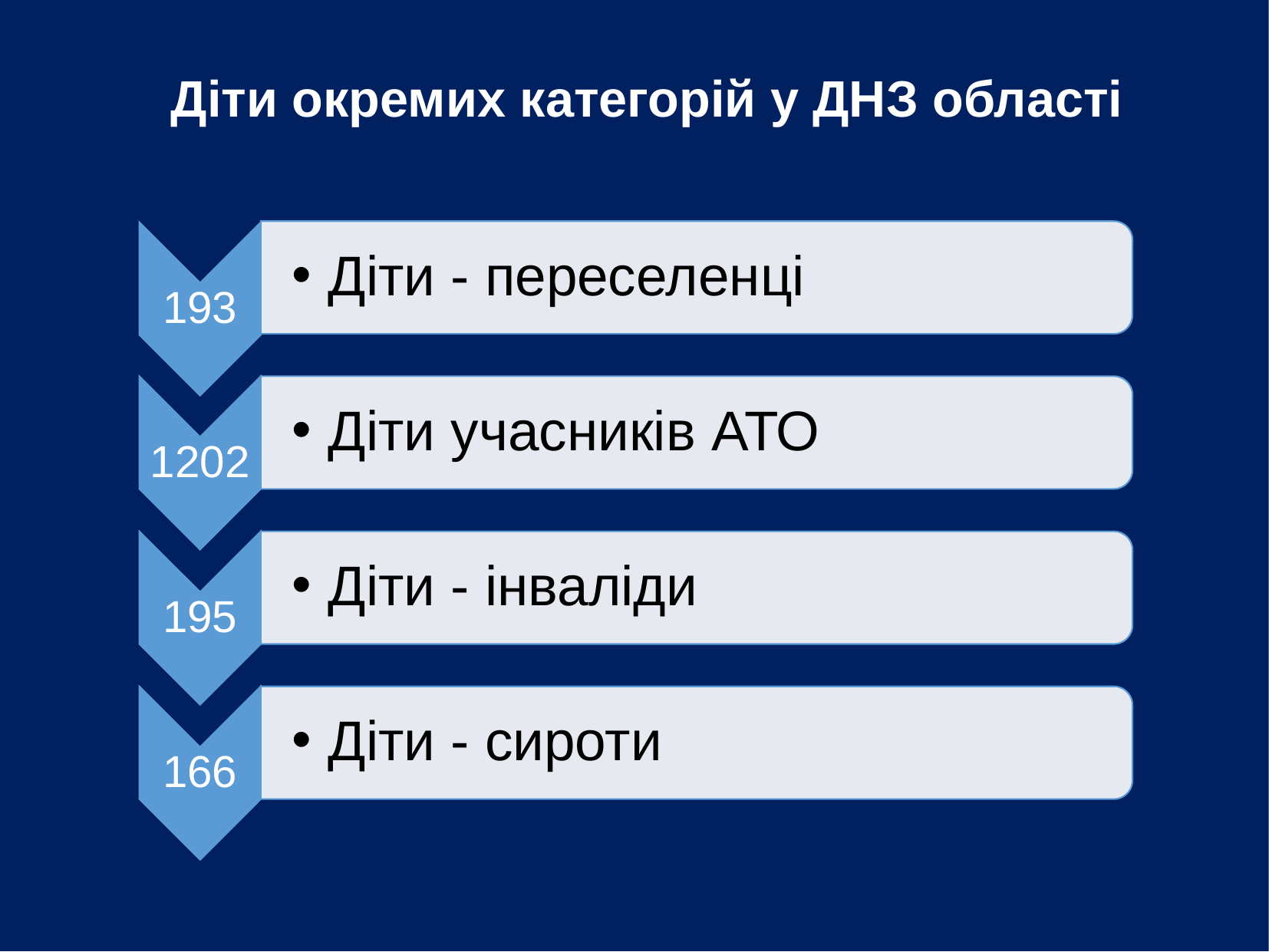

Діти окремих категорій у ДНЗ області

193
Діти - переселенці
1202
Діти учасників АТО
195
Діти - інваліди
166
Діти - сироти